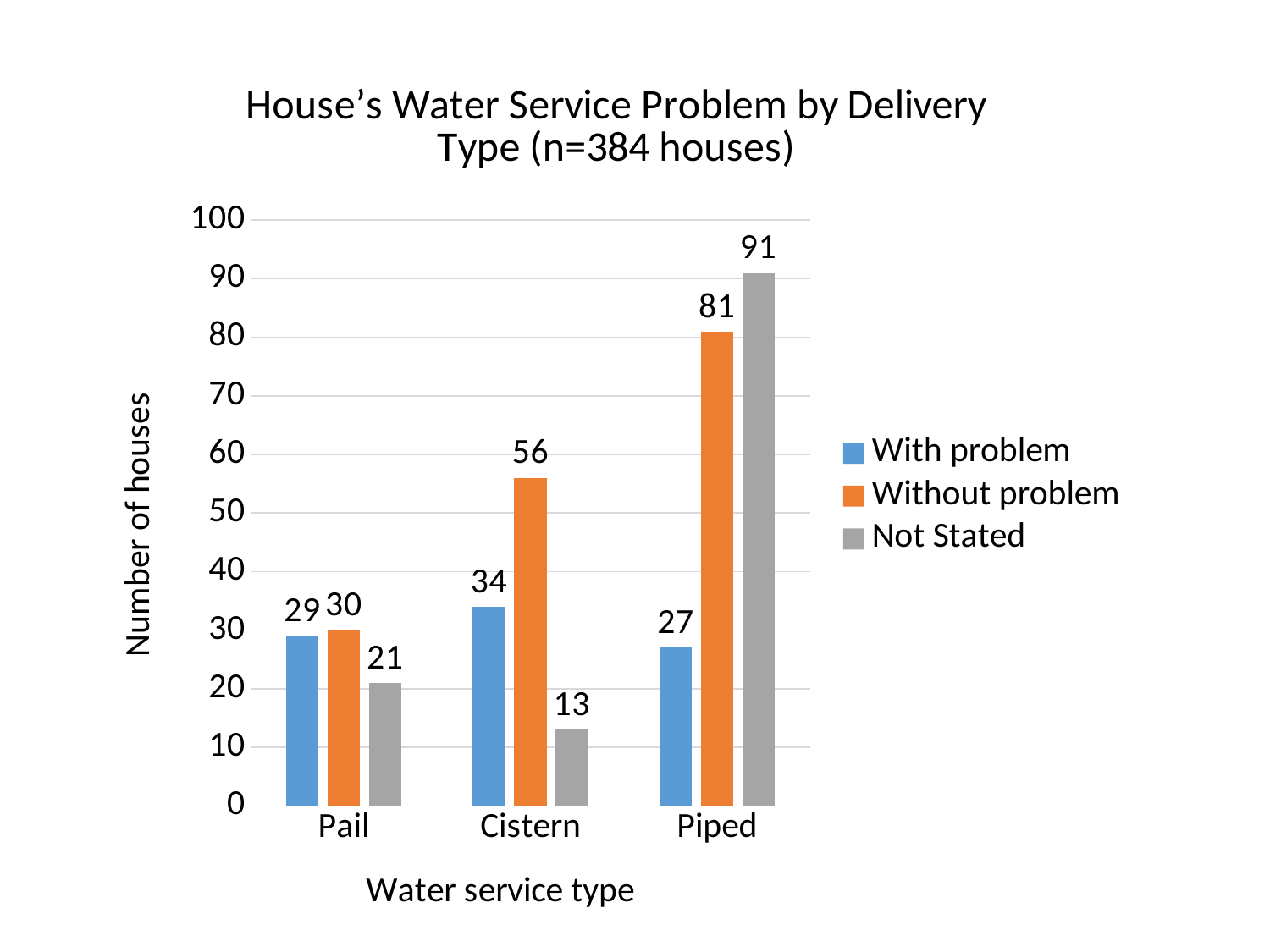

### Chart: House’s Water Service Problem by Delivery Type (n=384 houses)

| Category | With problem | Without problem | Not Stated |
|---|---|---|---|
| Pail | 29.0 | 30.0 | 21.0 |
| Cistern | 34.0 | 56.0 | 13.0 |
| Piped | 27.0 | 81.0 | 91.0 |